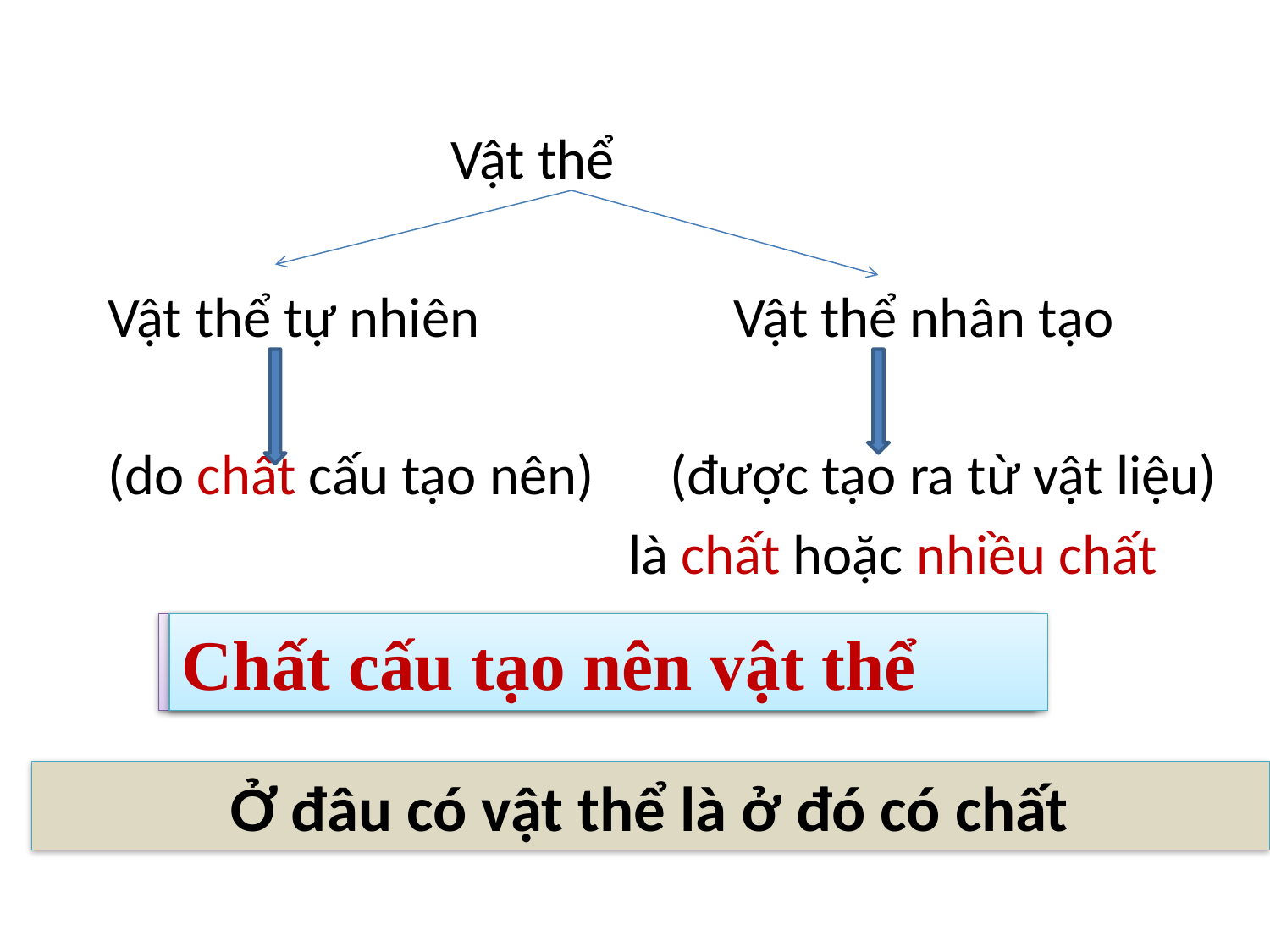

Vật thể

Vật thể tự nhiên                    Vật thể nhân tạo

(do chất cấu tạo nên)      (được tạo ra từ vật liệu)
                                         là chất hoặc nhiều chất

Cái gì cấu tạo nên vật thể?
Chất cấu tạo nên vật thể
Ở đâu có vật thể là ở đó có chất